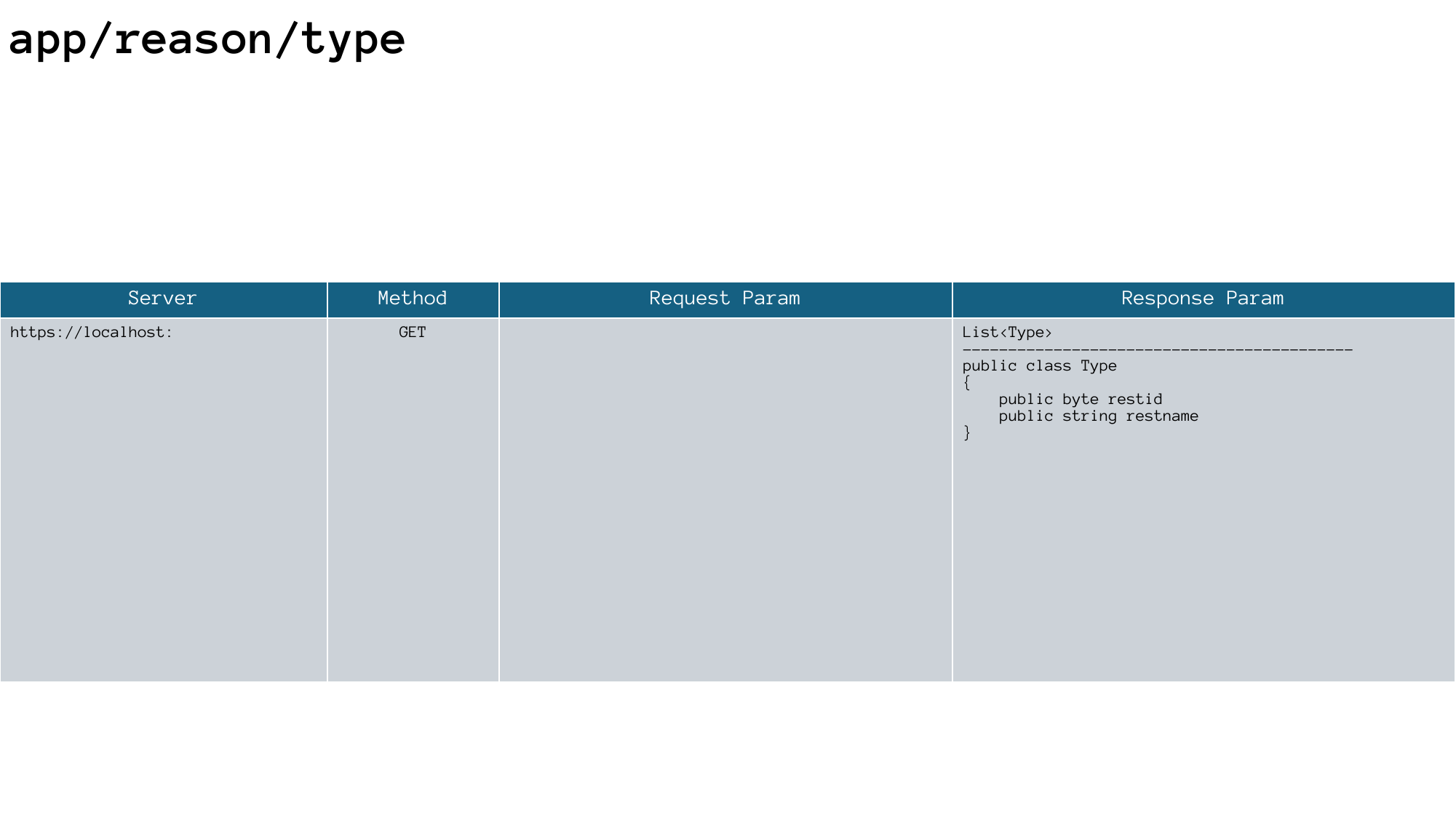

app/reason/type
| Server | Method | Request Param | Response Param |
| --- | --- | --- | --- |
| https://localhost: | GET |  | List<Type> ------------------------------------------- public class Type { public byte restid public string restname } |